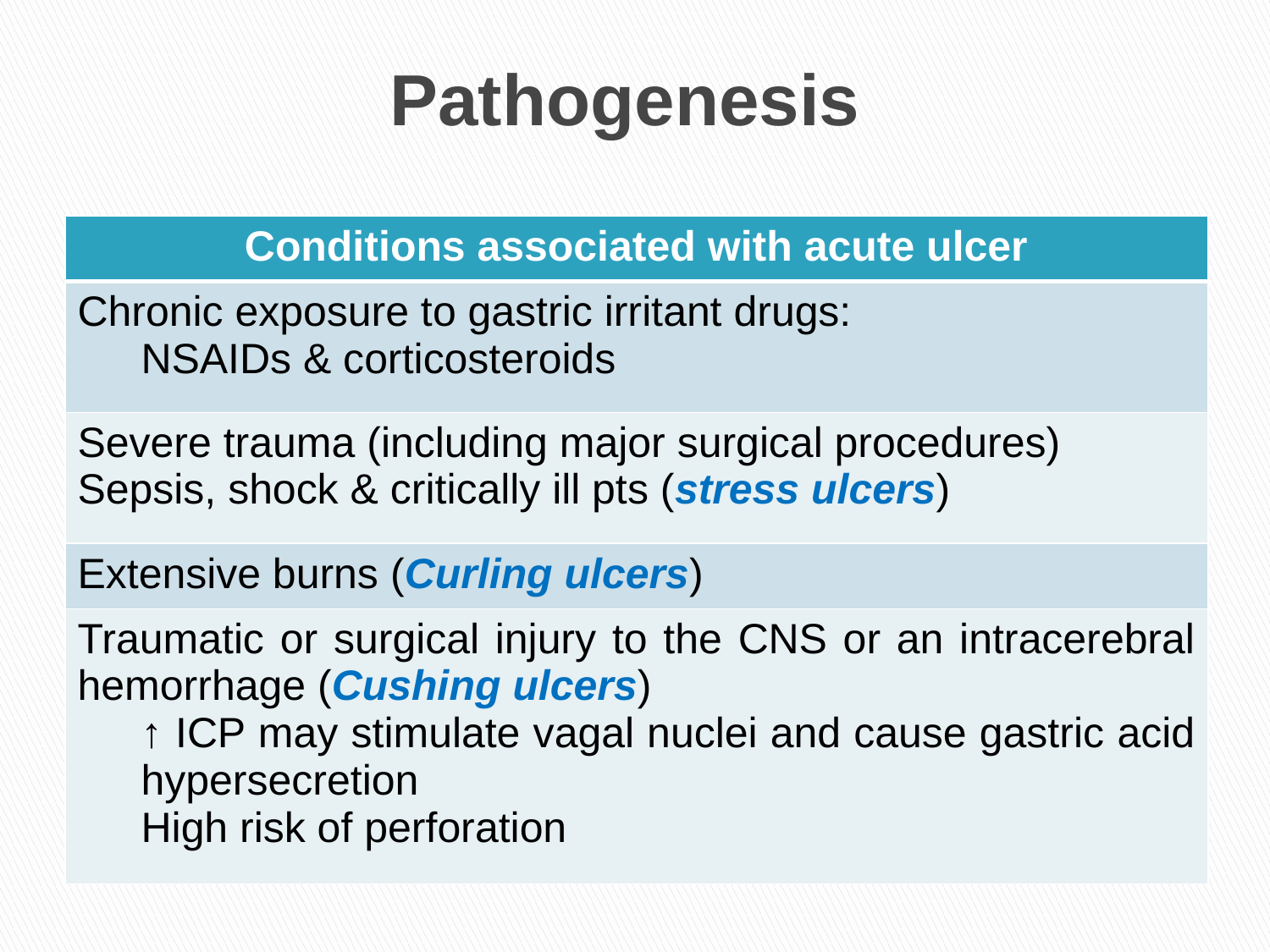

# Pathogenesis
| Conditions associated with acute ulcer |
| --- |
| Chronic exposure to gastric irritant drugs: NSAIDs & corticosteroids |
| Severe trauma (including major surgical procedures) Sepsis, shock & critically ill pts (stress ulcers) |
| Extensive burns (Curling ulcers) |
| Traumatic or surgical injury to the CNS or an intracerebral hemorrhage (Cushing ulcers) ↑ ICP may stimulate vagal nuclei and cause gastric acid hypersecretion High risk of perforation |